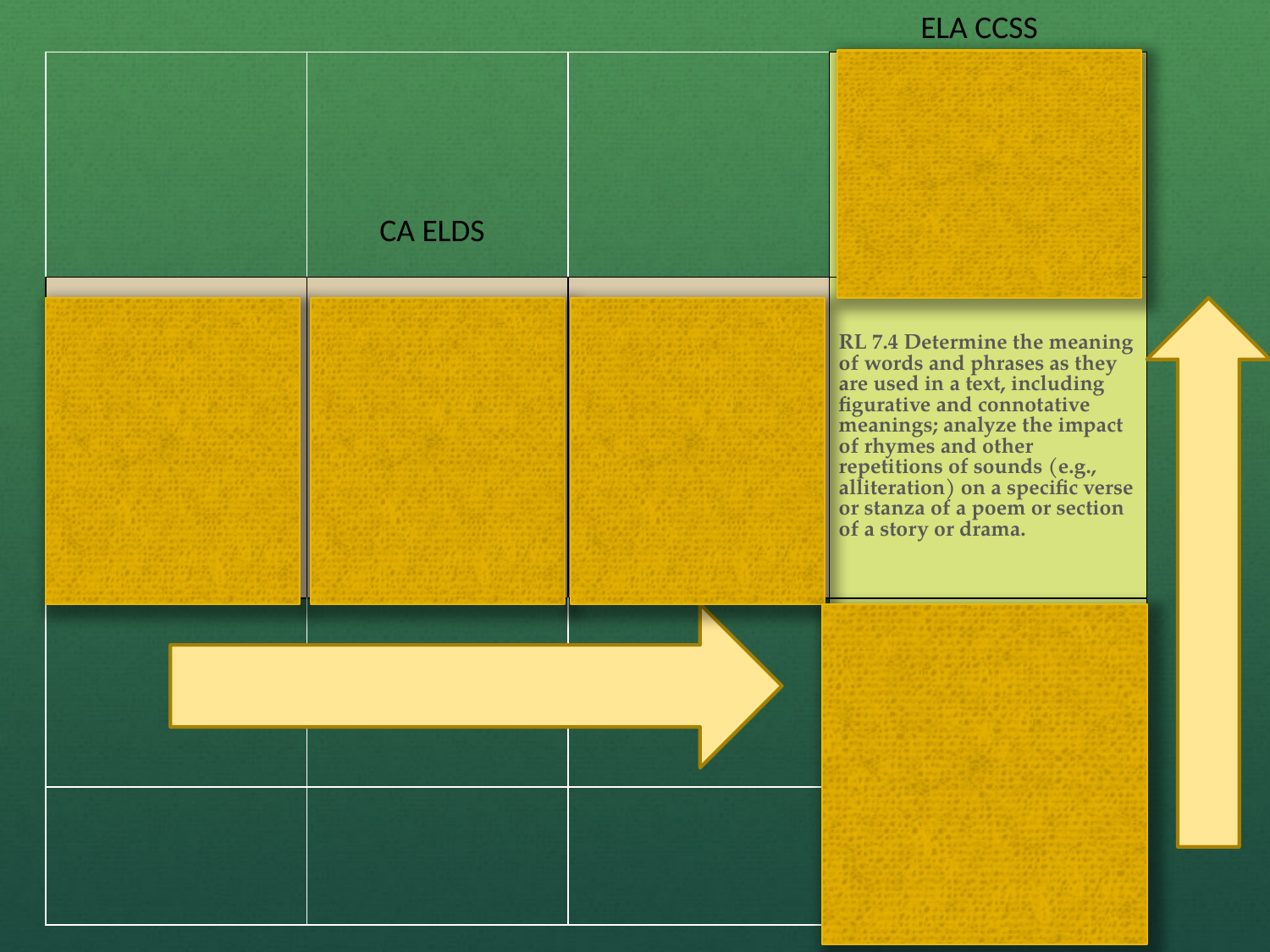

ELA CCSS

|  |  |  | RL 8.4 Determine the meaning of words and phrases as they are used in a text, including figurative and connotative meanings; analyze the impact of specific word choices on meaning and tone, including analogies or allusions to other texts. |
| --- | --- | --- | --- |
| C) Use knowledge of morphology (e.g., affixes, roots, and base words), context, reference materials, and visual cues to determine the meaning of unknown and multiple-meaning words on familiar topics. | C) Use knowledge of morphology (e.g., affixes, roots, and base words), context, reference materials, and visual cues to determine the meaning of unknown and multiple-meaning words on familiar and new topics | C) Use knowledge of morphology (e.g., affixes, roots, and base words), context, reference materials, and visual cues to determine the meaning, including figurative and connotative meanings, of unknown and multiple-meaning words on a variety of new topics. | RL 7.4 Determine the meaning of words and phrases as they are used in a text, including figurative and connotative meanings; analyze the impact of rhymes and other repetitions of sounds (e.g., alliteration) on a specific verse or stanza of a poem or section of a story or drama. |
|  |  |  | RL 6.4 Determine the meaning of words and phrases as they are used in a text, including figurative and connotative meanings; analyze the impact of a specific word choice on meaning and tone |
|  |  |  | RL 5.4 Determine the meaning of words and phrases as they are used in a text, including figurative language such as metaphors and similes. |
CA ELDS